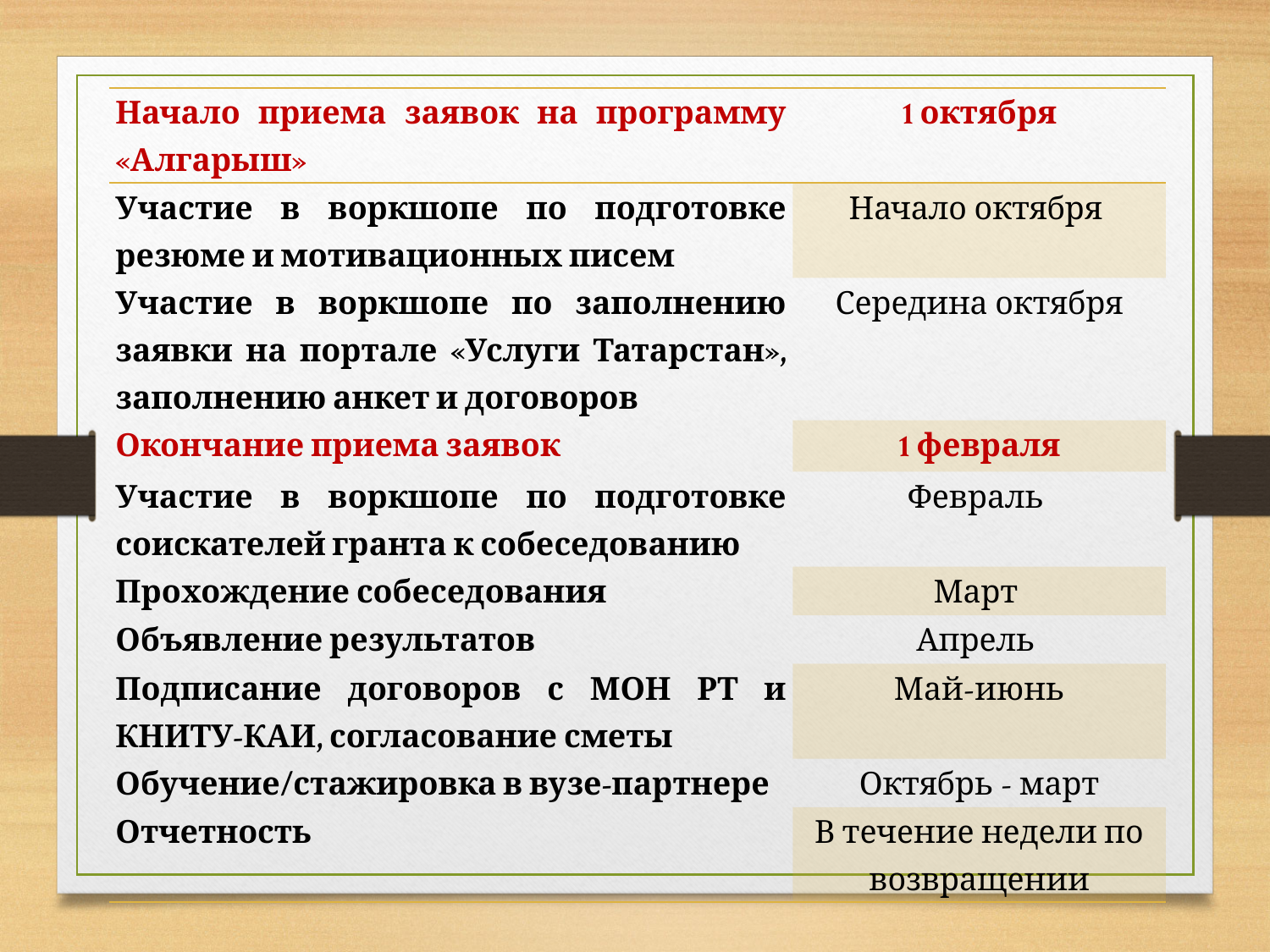

| Начало приема заявок на программу «Алгарыш» | 1 октября |
| --- | --- |
| Участие в воркшопе по подготовке резюме и мотивационных писем | Начало октября |
| Участие в воркшопе по заполнению заявки на портале «Услуги Татарстан», заполнению анкет и договоров | Середина октября |
| Окончание приема заявок | 1 февраля |
| Участие в воркшопе по подготовке соискателей гранта к собеседованию | Февраль |
| Прохождение собеседования | Март |
| Объявление результатов | Апрель |
| Подписание договоров с МОН РТ и КНИТУ-КАИ, согласование сметы | Май-июнь |
| Обучение/стажировка в вузе-партнере | Октябрь - март |
| Отчетность | В течение недели по возвращении |